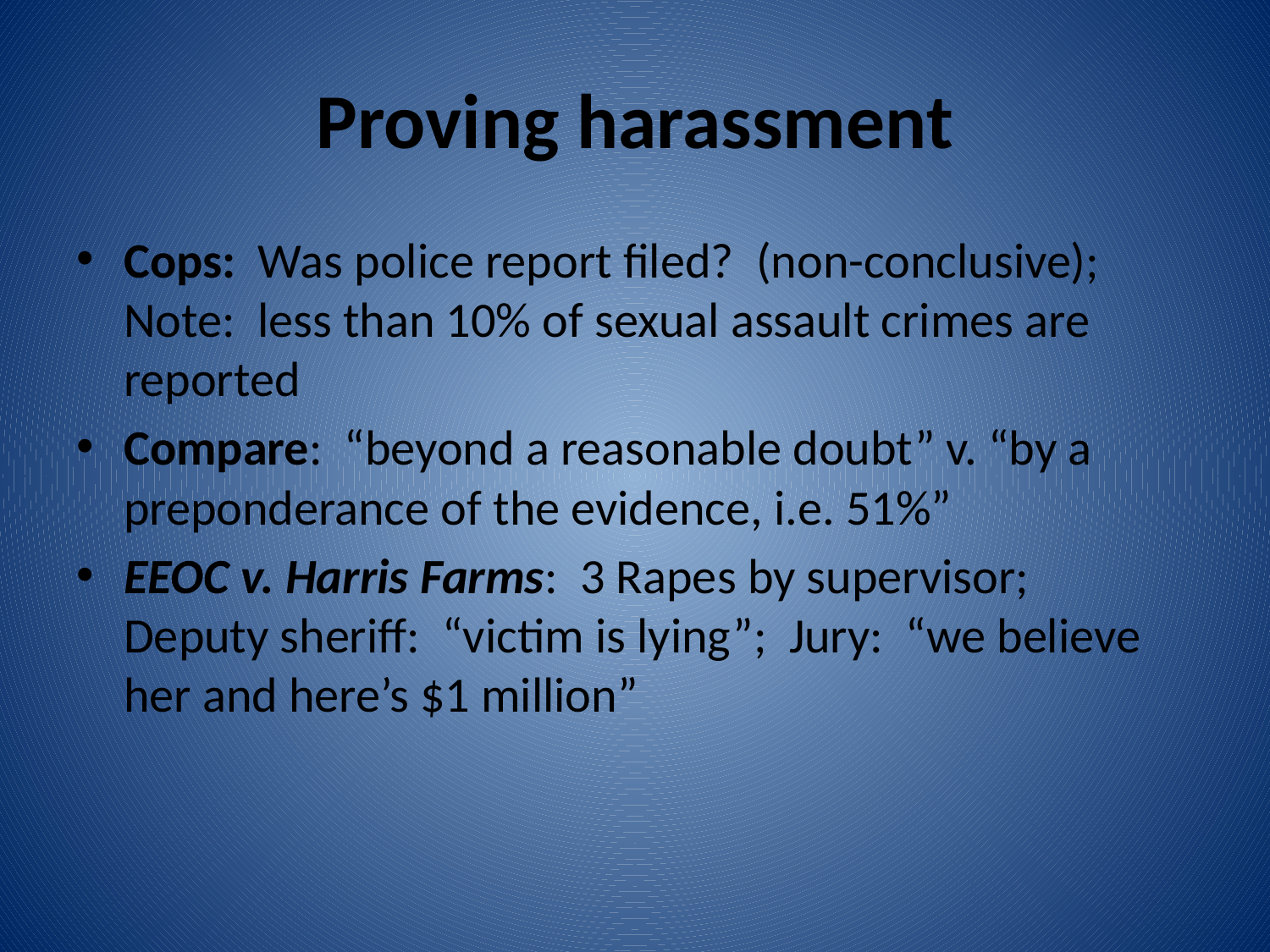

# Proving harassment
Cops:  Was police report filed?  (non-conclusive);  Note:  less than 10% of sexual assault crimes are reported
Compare:  “beyond a reasonable doubt” v. “by a preponderance of the evidence, i.e. 51%”
EEOC v. Harris Farms:  3 Rapes by supervisor; Deputy sheriff:  “victim is lying”;  Jury:  “we believe her and here’s $1 million”